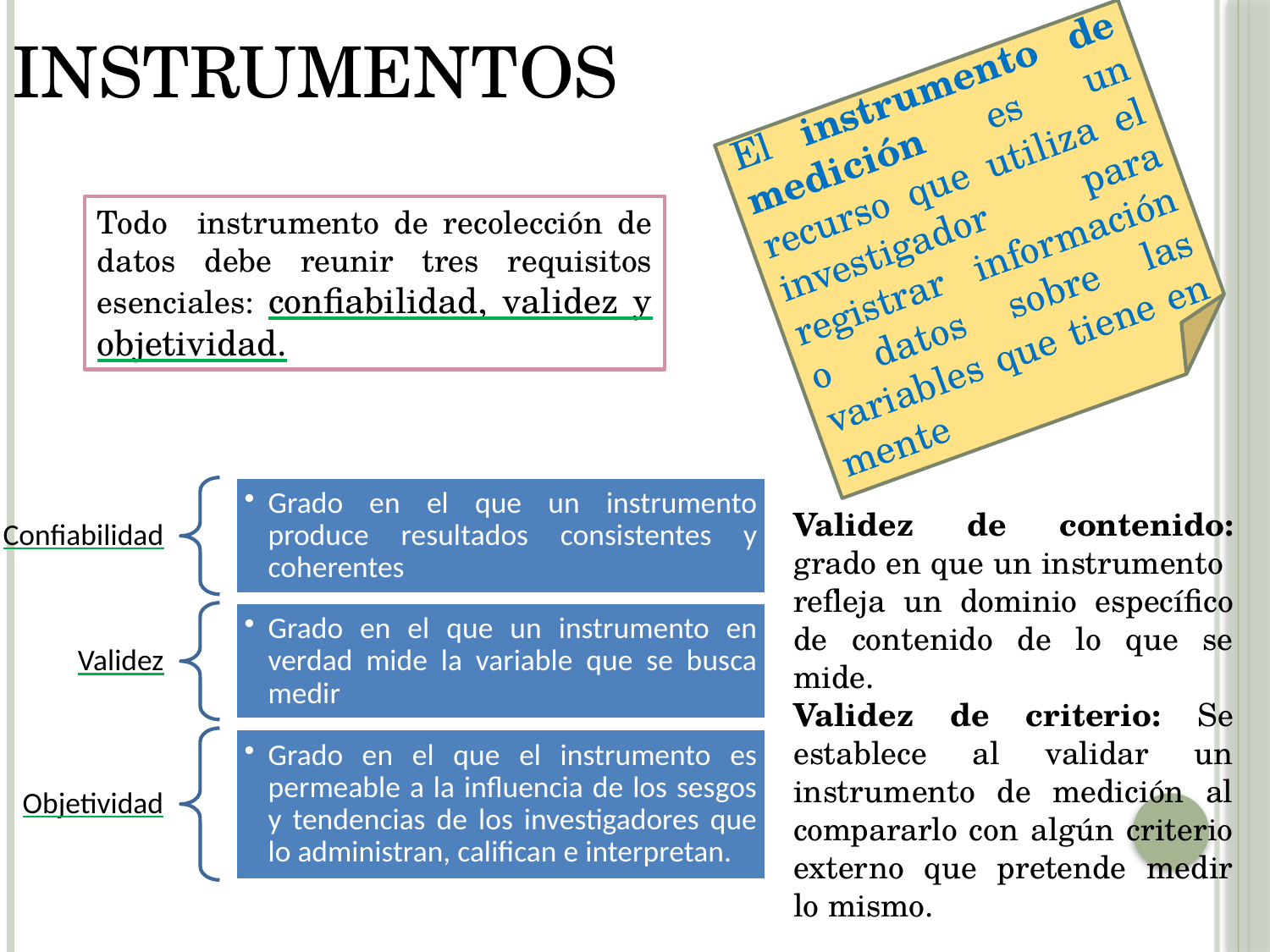

Instrumentos

El instrumento de medición es un recurso que utiliza el investigador para registrar información o datos sobre las variables que tiene en mente
Todo  instrumento de recolección de datos debe reunir tres requisitos esenciales: confiabilidad, validez y objetividad.
Confiabilidad
Grado en el que un instrumento produce resultados consistentes y coherentes
Validez
Grado en el que un instrumento en verdad mide la variable que se busca medir
Objetividad
Grado en el que el instrumento es permeable a la influencia de los sesgos y tendencias de los investigadores que lo administran, califican e interpretan.
Validez de contenido: grado en que un instrumento  refleja un dominio específico de contenido de lo que se mide.
Validez de criterio: Se establece al validar un instrumento de medición al compararlo con algún criterio externo que pretende medir lo mismo.